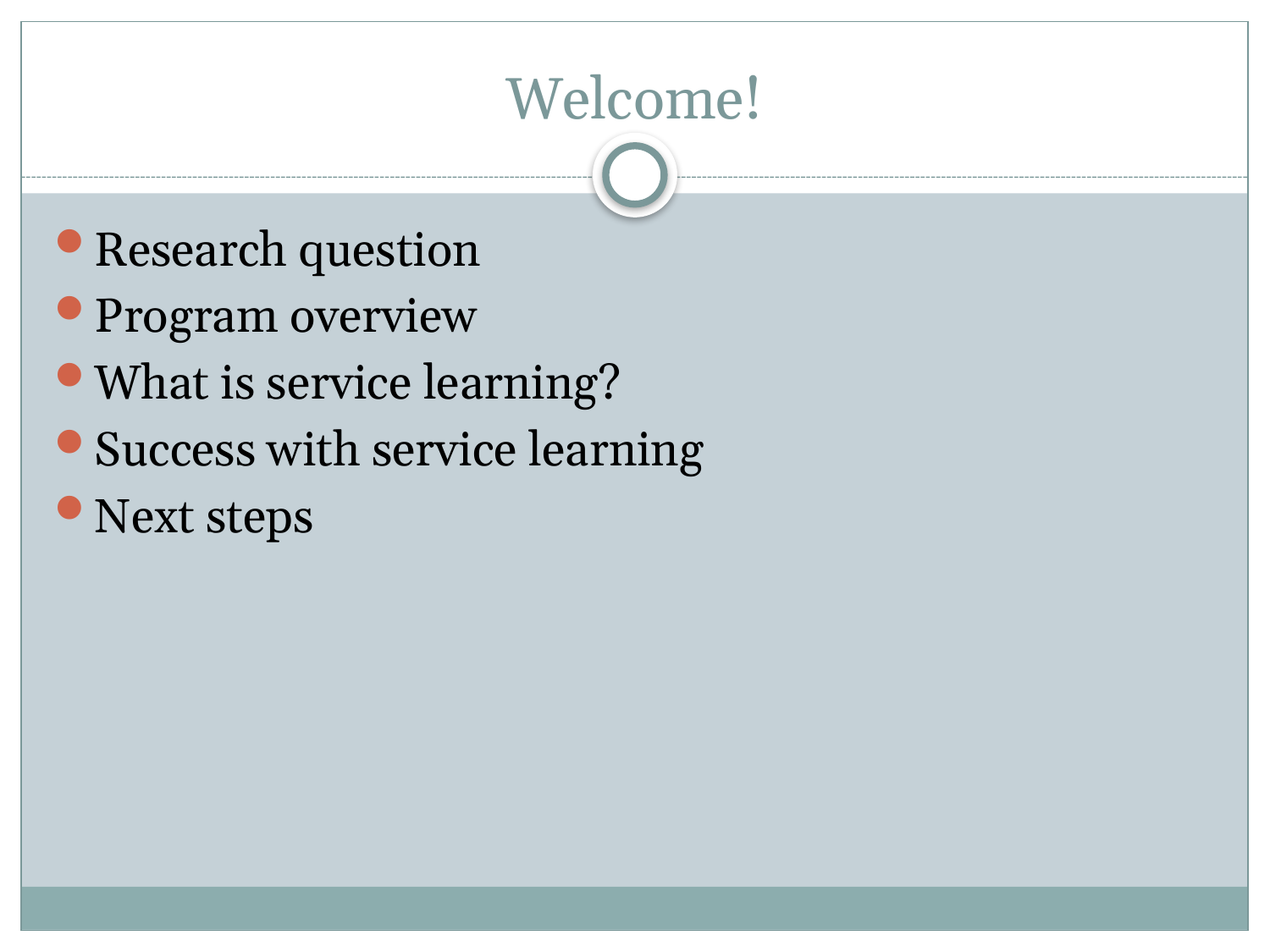

# Welcome!
Research question
Program overview
What is service learning?
Success with service learning
Next steps